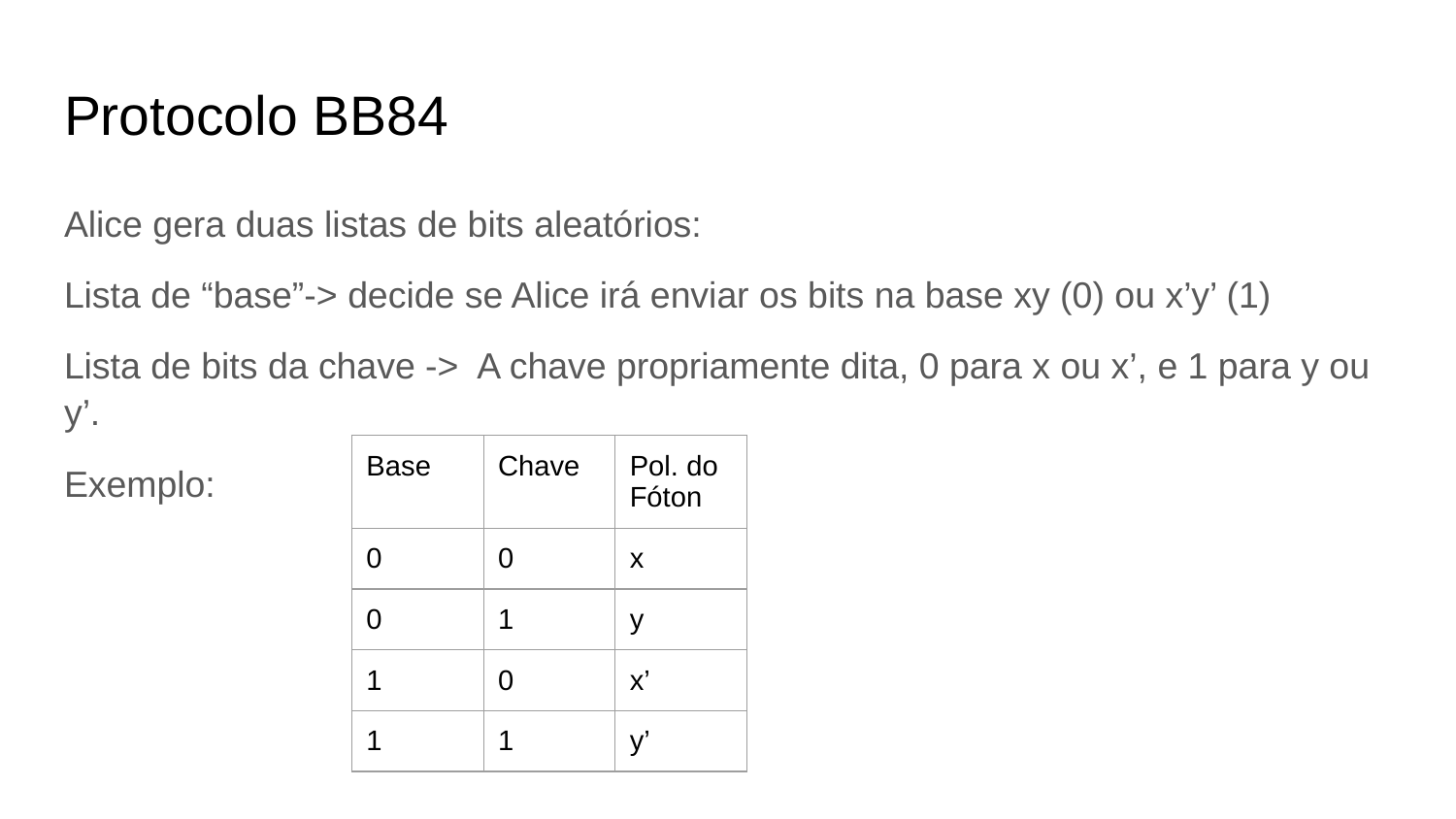

# Protocolo BB84
Alice gera duas listas de bits aleatórios:
Lista de “base”-> decide se Alice irá enviar os bits na base xy (0) ou x’y’ (1)
Lista de bits da chave ->  A chave propriamente dita, 0 para x ou x’, e 1 para y ou y’.
Exemplo:

| Base | Chave | Pol. do Fóton |
| --- | --- | --- |
| 0 | 0 | x |
| 0 | 1 | y |
| 1 | 0 | x’ |
| 1 | 1 | y’ |